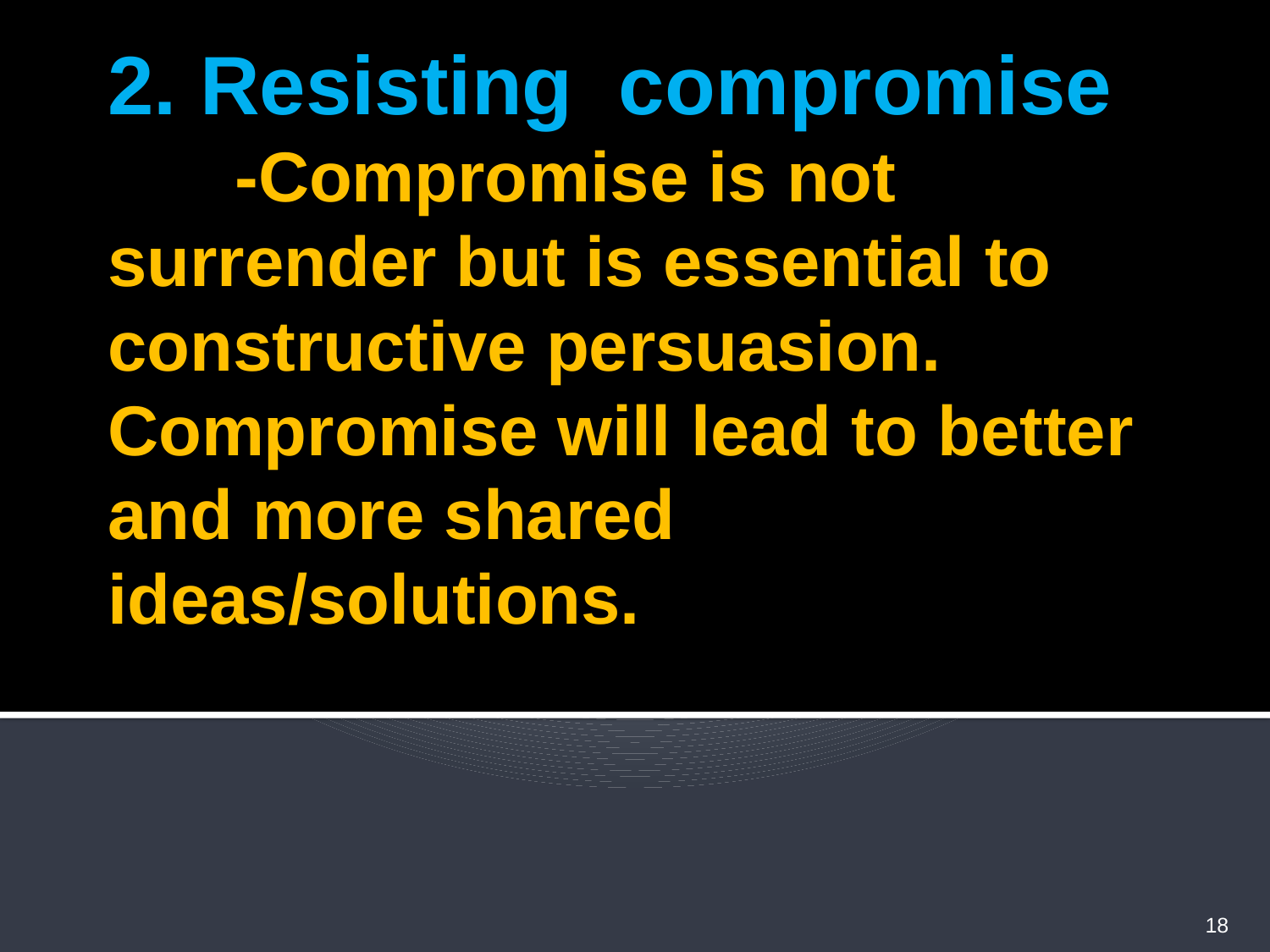

# 2. Resisting  compromise -Compromise is not surrender but is essential to constructive persuasion.  Compromise will lead to better and more shared ideas/solutions.

18